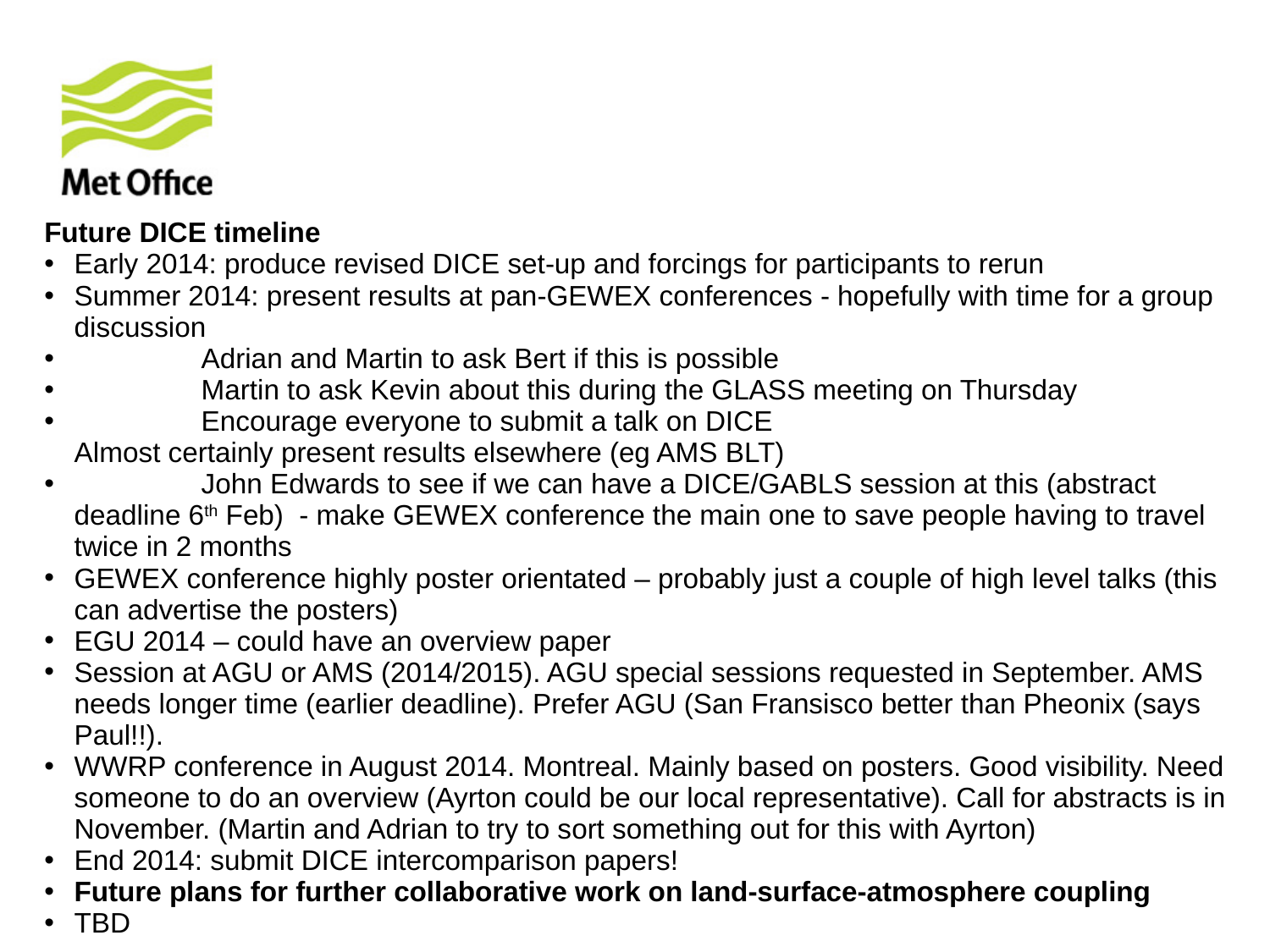

#
Future DICE timeline
Early 2014: produce revised DICE set-up and forcings for participants to rerun
Summer 2014: present results at pan-GEWEX conferences - hopefully with time for a group discussion
	Adrian and Martin to ask Bert if this is possible
	Martin to ask Kevin about this during the GLASS meeting on Thursday
	Encourage everyone to submit a talk on DICE
Almost certainly present results elsewhere (eg AMS BLT)
	John Edwards to see if we can have a DICE/GABLS session at this (abstract deadline 6th Feb)  - make GEWEX conference the main one to save people having to travel twice in 2 months
GEWEX conference highly poster orientated – probably just a couple of high level talks (this can advertise the posters)
EGU 2014 – could have an overview paper
Session at AGU or AMS (2014/2015). AGU special sessions requested in September. AMS needs longer time (earlier deadline). Prefer AGU (San Fransisco better than Pheonix (says Paul!!).
WWRP conference in August 2014. Montreal. Mainly based on posters. Good visibility. Need someone to do an overview (Ayrton could be our local representative). Call for abstracts is in November. (Martin and Adrian to try to sort something out for this with Ayrton)
End 2014: submit DICE intercomparison papers!
Future plans for further collaborative work on land-surface-atmosphere coupling
TBD